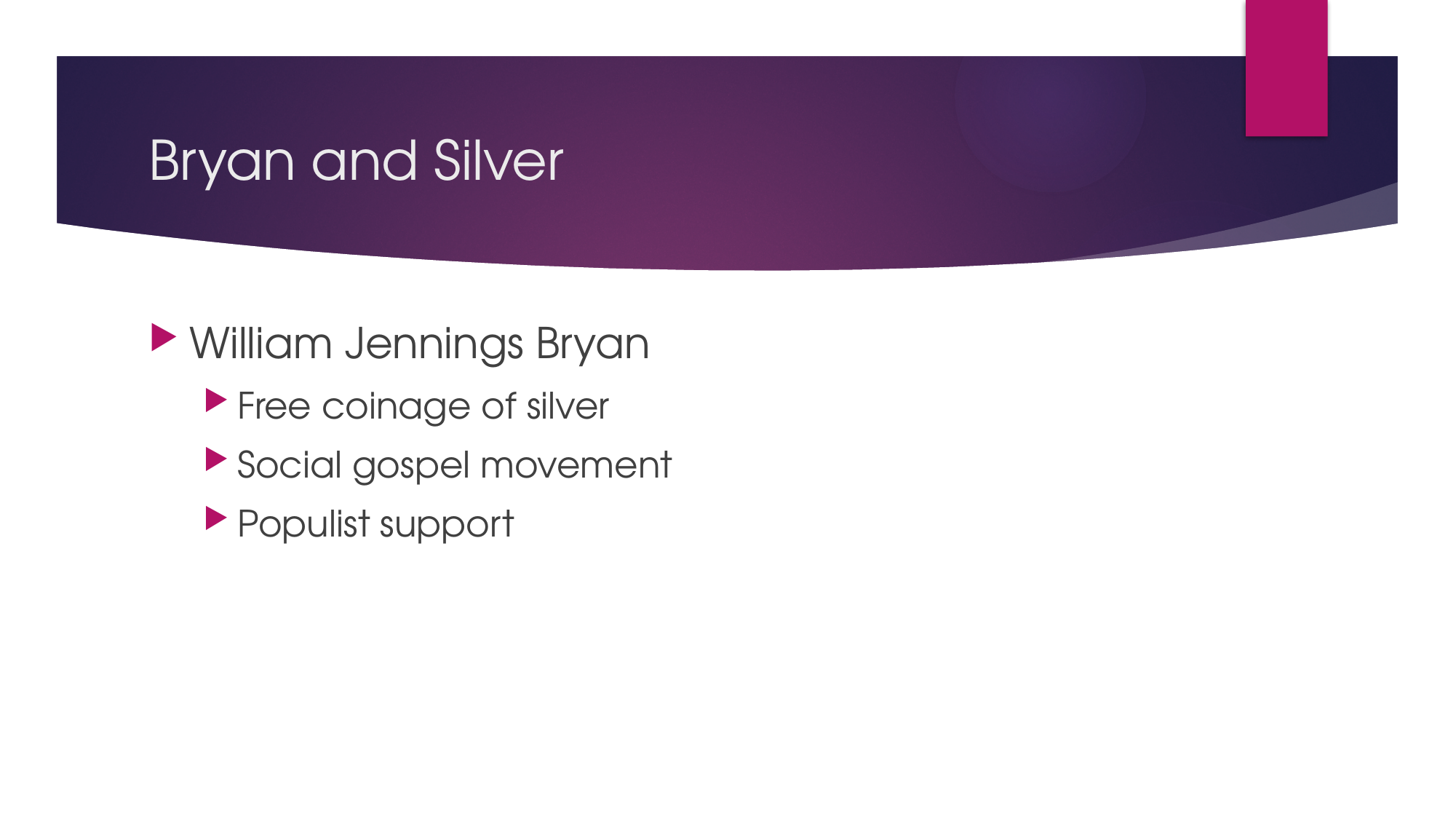

# Bryan and Silver
William Jennings Bryan
Free coinage of silver
Social gospel movement
Populist support